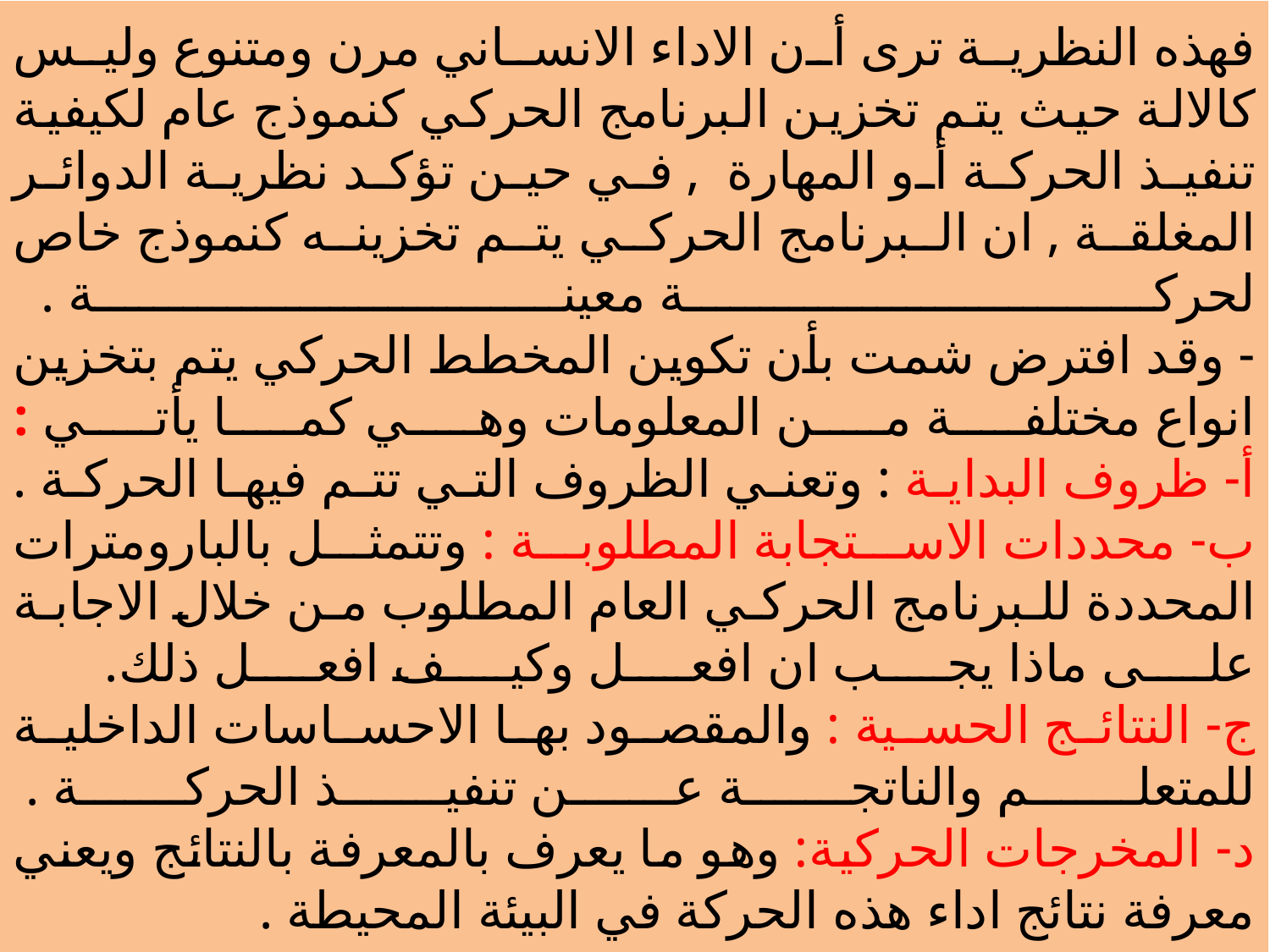

# فهذه النظرية ترى أن الاداء الانساني مرن ومتنوع وليس كالالة حيث يتم تخزين البرنامج الحركي كنموذج عام لكيفية تنفيذ الحركة أو المهارة  , في حين تؤكد نظرية الدوائر المغلقة , ان البرنامج الحركي يتم تخزينه كنموذج خاص لحركة معينة . - وقد افترض شمت بأن تكوين المخطط الحركي يتم بتخزين انواع مختلفة من المعلومات وهي كما يأتي : أ- ظروف البداية : وتعني الظروف التي تتم فيها الحركة . ب- محددات الاستجابة المطلوبة : وتتمثل بالبارومترات المحددة للبرنامج الحركي العام المطلوب من خلال الاجابة على ماذا يجب ان افعل وكيف افعل ذلك. ج- النتائج الحسية : والمقصود بها الاحساسات الداخلية للمتعلم والناتجة عن تنفيذ الحركة . د- المخرجات الحركية: وهو ما يعرف بالمعرفة بالنتائج ويعني معرفة نتائج اداء هذه الحركة في البيئة المحيطة .